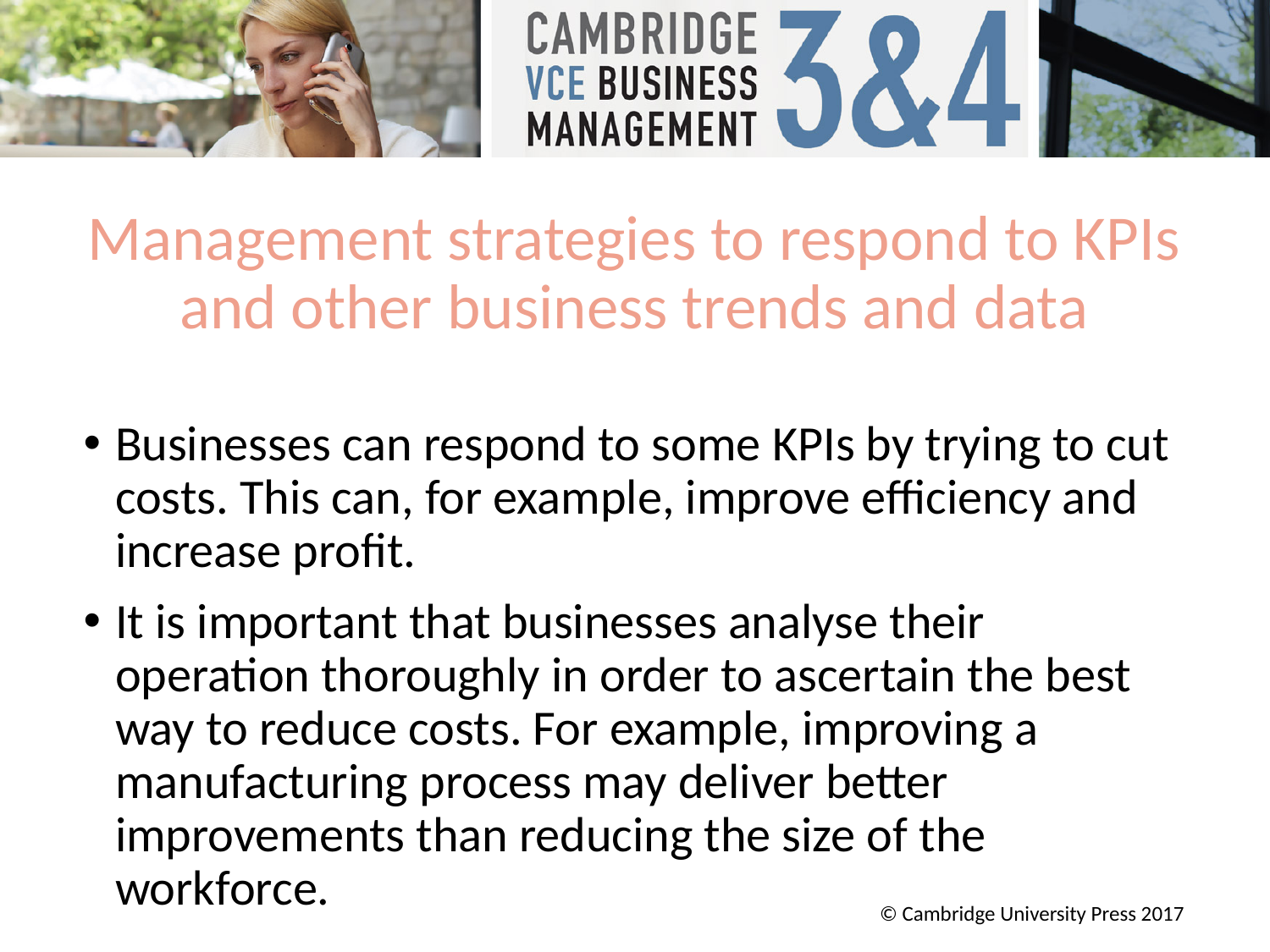

# Management strategies to respond to KPIs and other business trends and data
Businesses can respond to some KPIs by trying to cut costs. This can, for example, improve efficiency and increase profit.
It is important that businesses analyse their operation thoroughly in order to ascertain the best way to reduce costs. For example, improving a manufacturing process may deliver better improvements than reducing the size of the workforce.